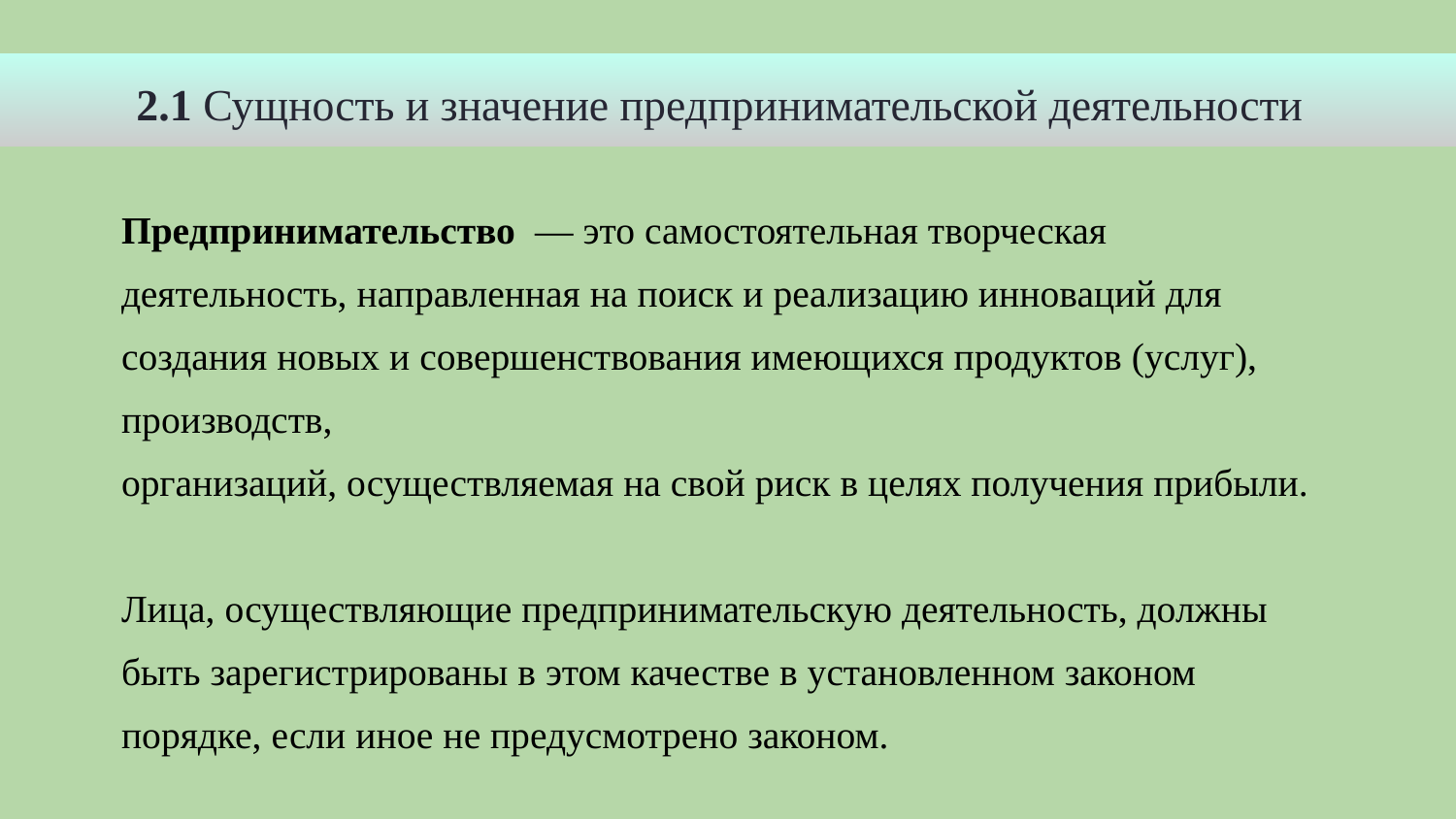

# 2.1 Сущность и значение предпринимательской деятельности
Предпринимательство  — это самостоятельная творческая деятельность, направленная на поиск и реализацию инноваций для создания новых и совершенствования имеющихся продуктов (услуг), производств,
организаций, осуществляемая на свой риск в целях получения прибыли.

Лица, осуществляющие предпринимательскую деятельность, должны быть зарегистрированы в этом качестве в установленном законом порядке, если иное не предусмотрено законом.